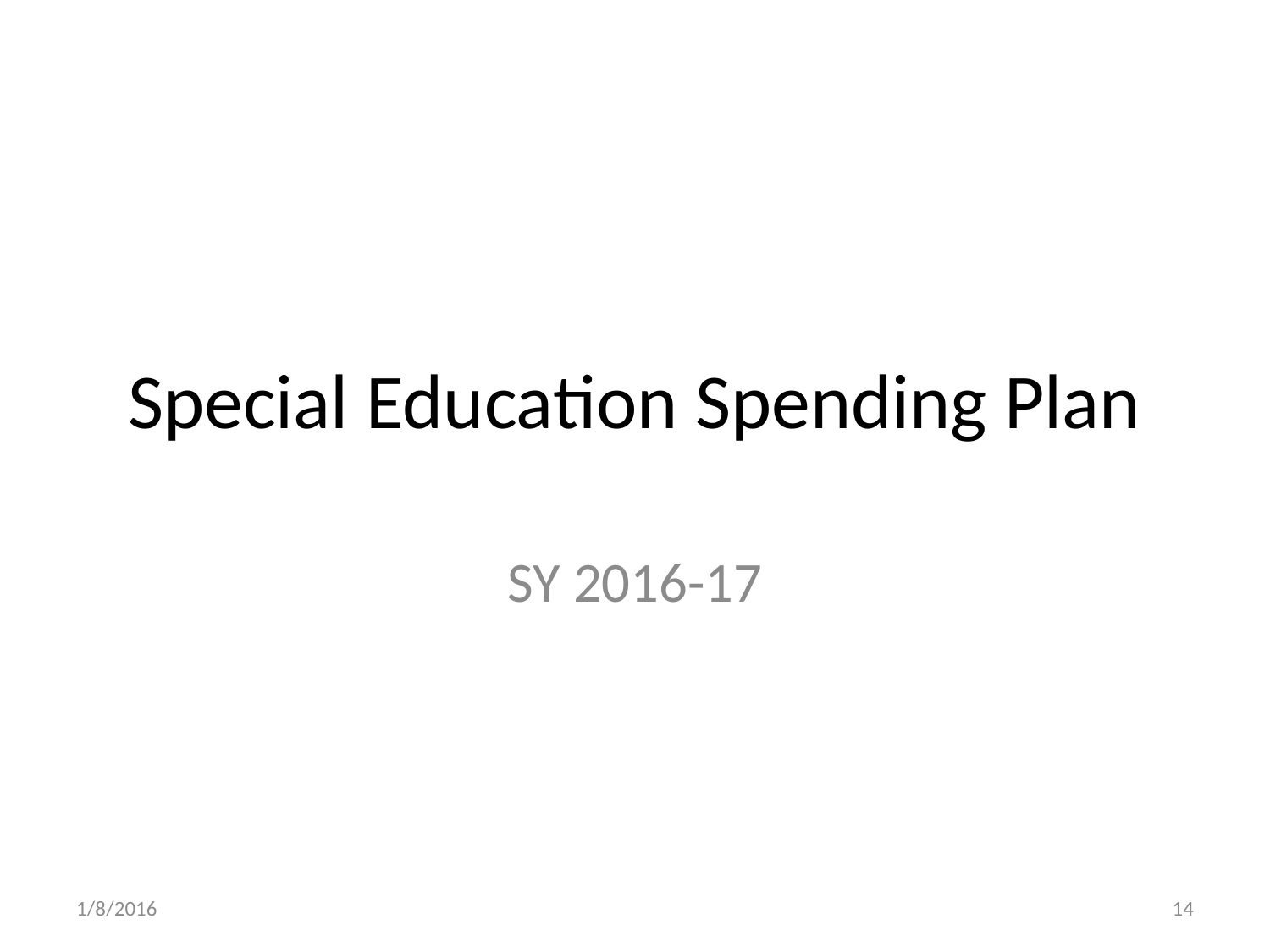

# Special Education Spending Plan
SY 2016-17
1/8/2016
14